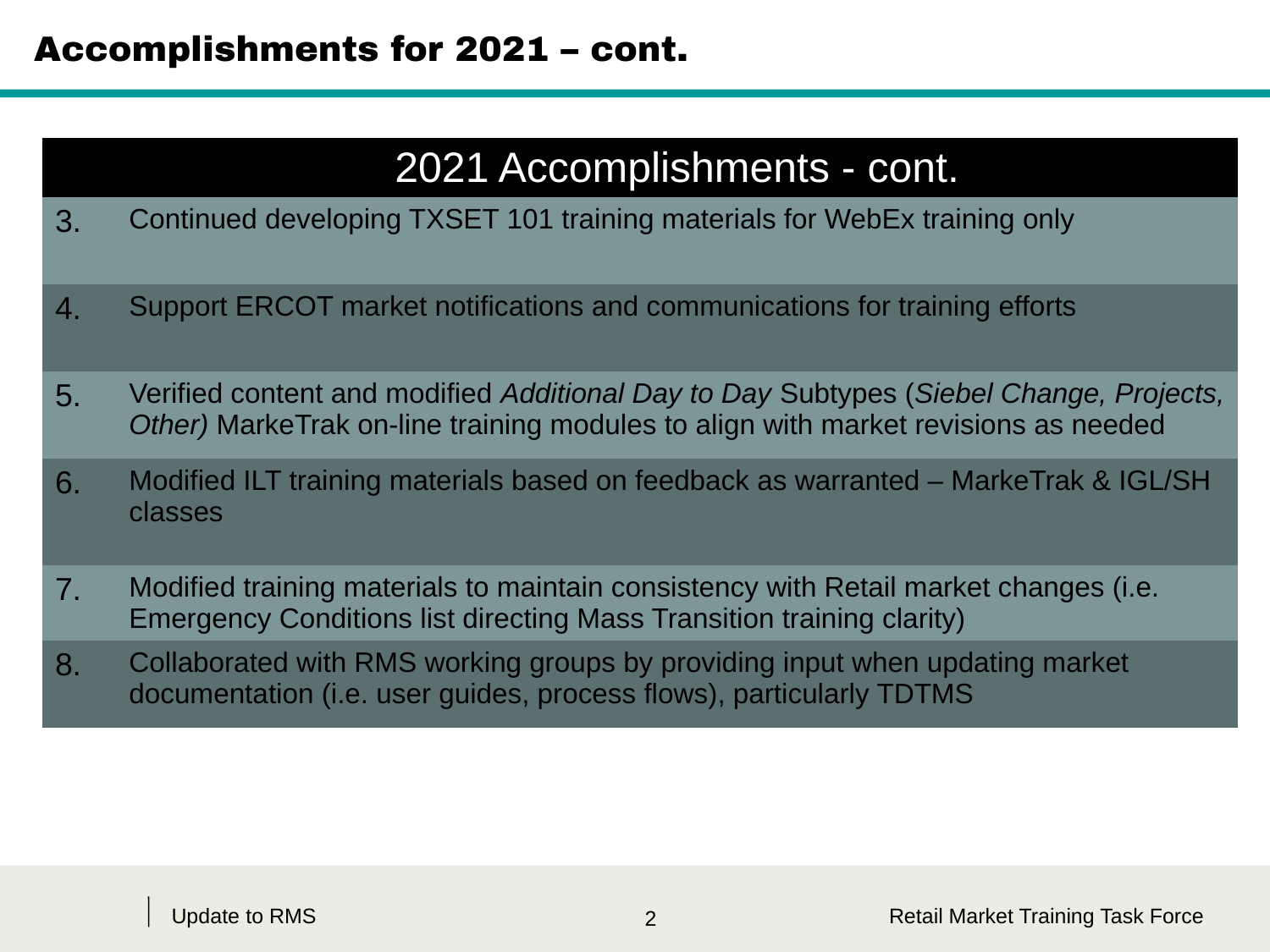

# Accomplishments for 2021 – cont.
|  | 2021 Accomplishments - cont. |
| --- | --- |
| 3. | Continued developing TXSET 101 training materials for WebEx training only |
| 4. | Support ERCOT market notifications and communications for training efforts |
| 5. | Verified content and modified Additional Day to Day Subtypes (Siebel Change, Projects, Other) MarkeTrak on-line training modules to align with market revisions as needed |
| 6. | Modified ILT training materials based on feedback as warranted – MarkeTrak & IGL/SH classes |
| 7. | Modified training materials to maintain consistency with Retail market changes (i.e. Emergency Conditions list directing Mass Transition training clarity) |
| 8. | Collaborated with RMS working groups by providing input when updating market documentation (i.e. user guides, process flows), particularly TDTMS |
Update to RMS
Retail Market Training Task Force